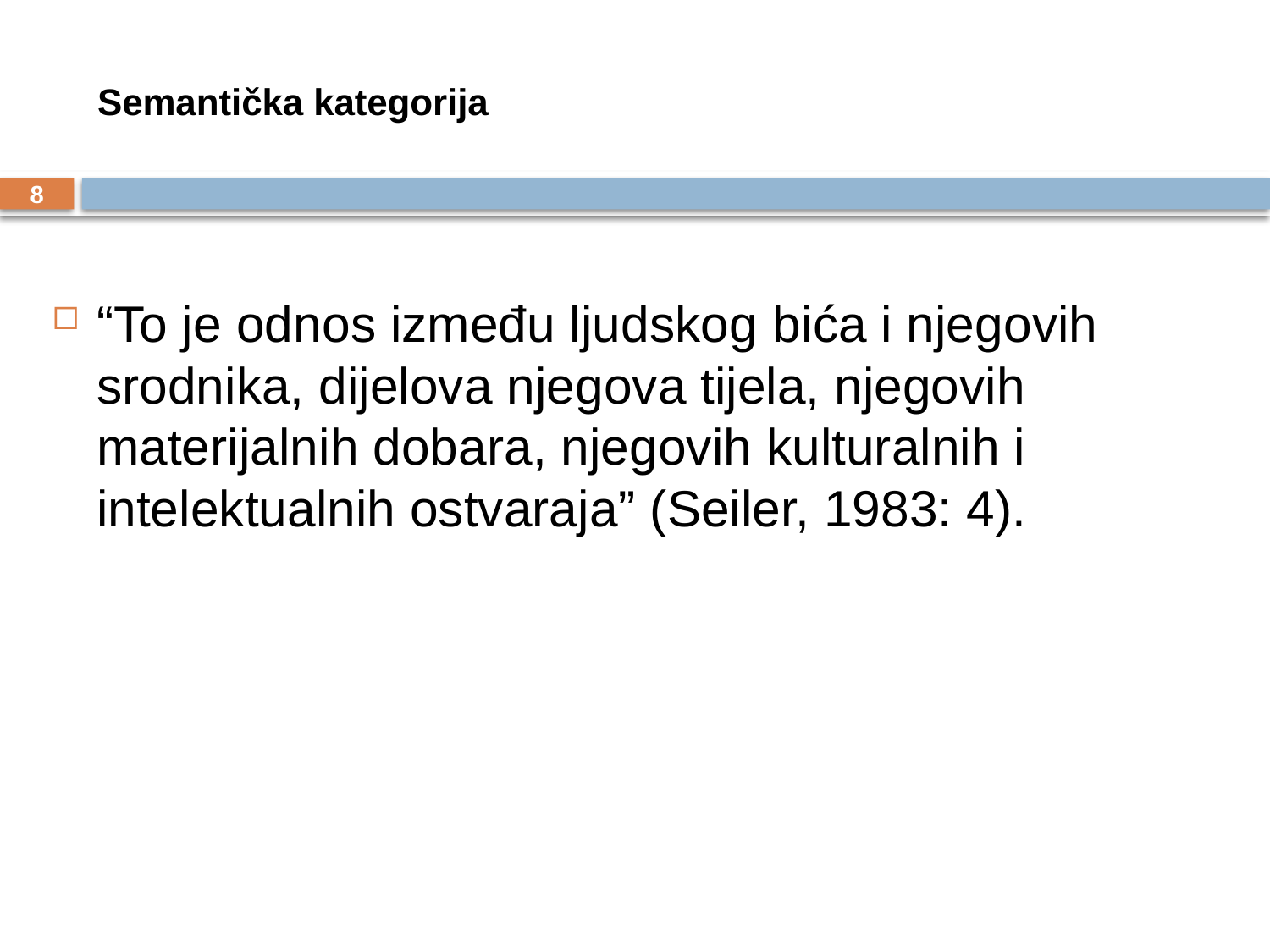

# Semantička kategorija
8

“To je odnos između ljudskog bića i njegovih srodnika, dijelova njegova tijela, njegovih materijalnih dobara, njegovih kulturalnih i intelektualnih ostvaraja” (Seiler, 1983: 4).